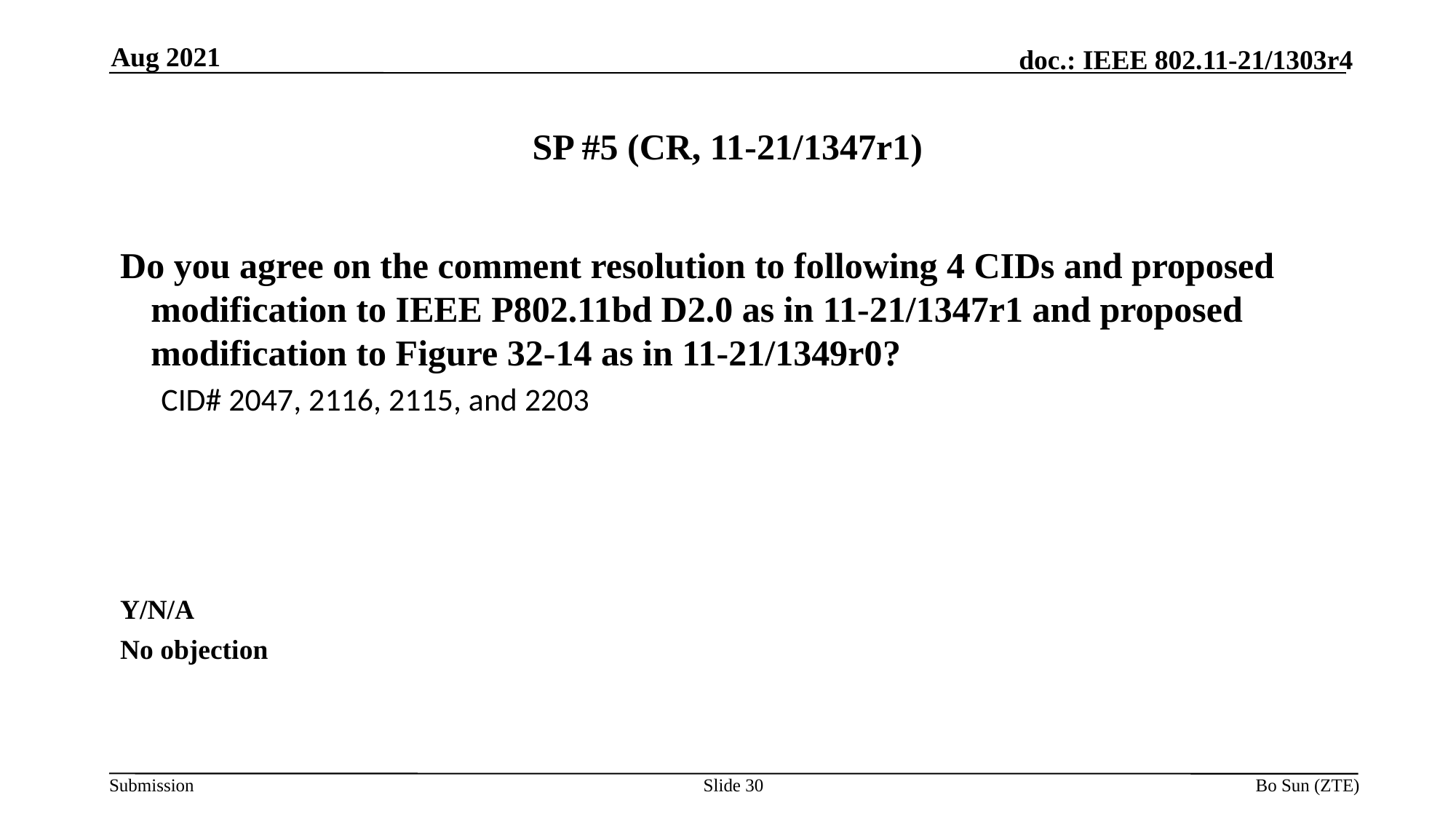

Aug 2021
# SP #5 (CR, 11-21/1347r1)
Do you agree on the comment resolution to following 4 CIDs and proposed modification to IEEE P802.11bd D2.0 as in 11-21/1347r1 and proposed modification to Figure 32-14 as in 11-21/1349r0?
CID# 2047, 2116, 2115, and 2203

Y/N/A
No objection
Slide 30
Bo Sun (ZTE)